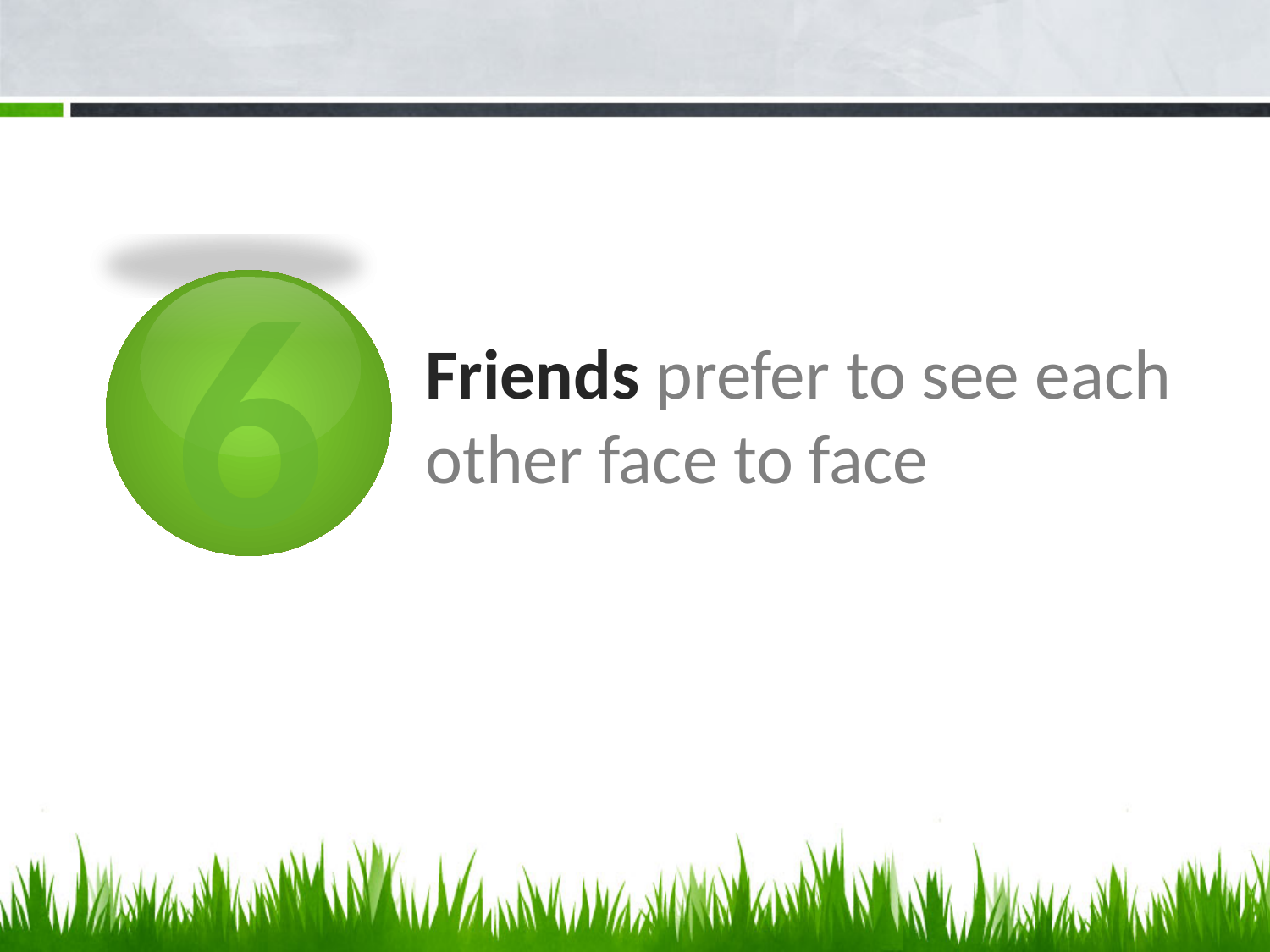

6

# Friends prefer to see each other face to face